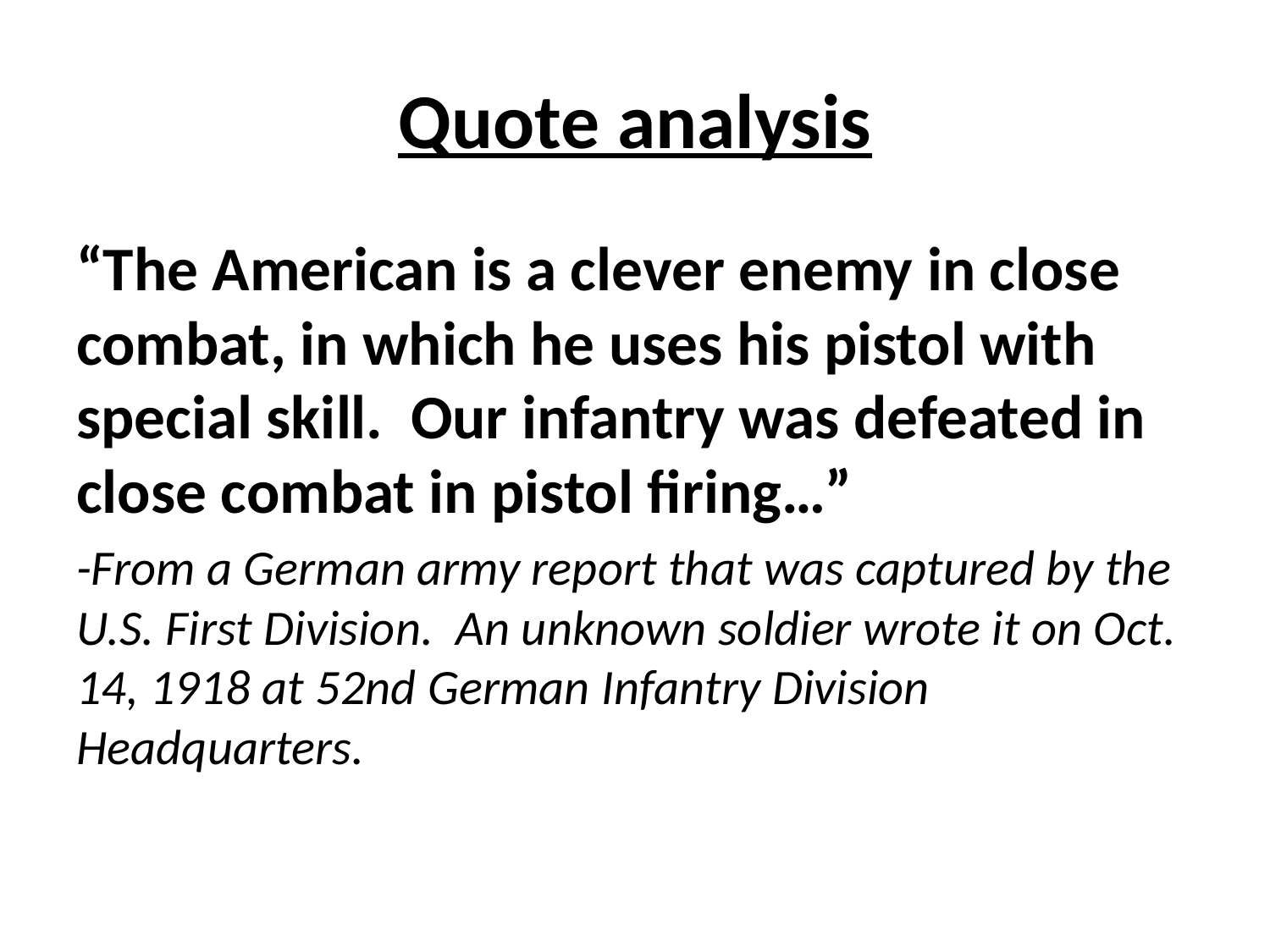

# Quote analysis
“The American is a clever enemy in close combat, in which he uses his pistol with special skill.  Our infantry was defeated in close combat in pistol firing…”
-From a German army report that was captured by the U.S. First Division.  An unknown soldier wrote it on Oct. 14, 1918 at 52nd German Infantry Division Headquarters.